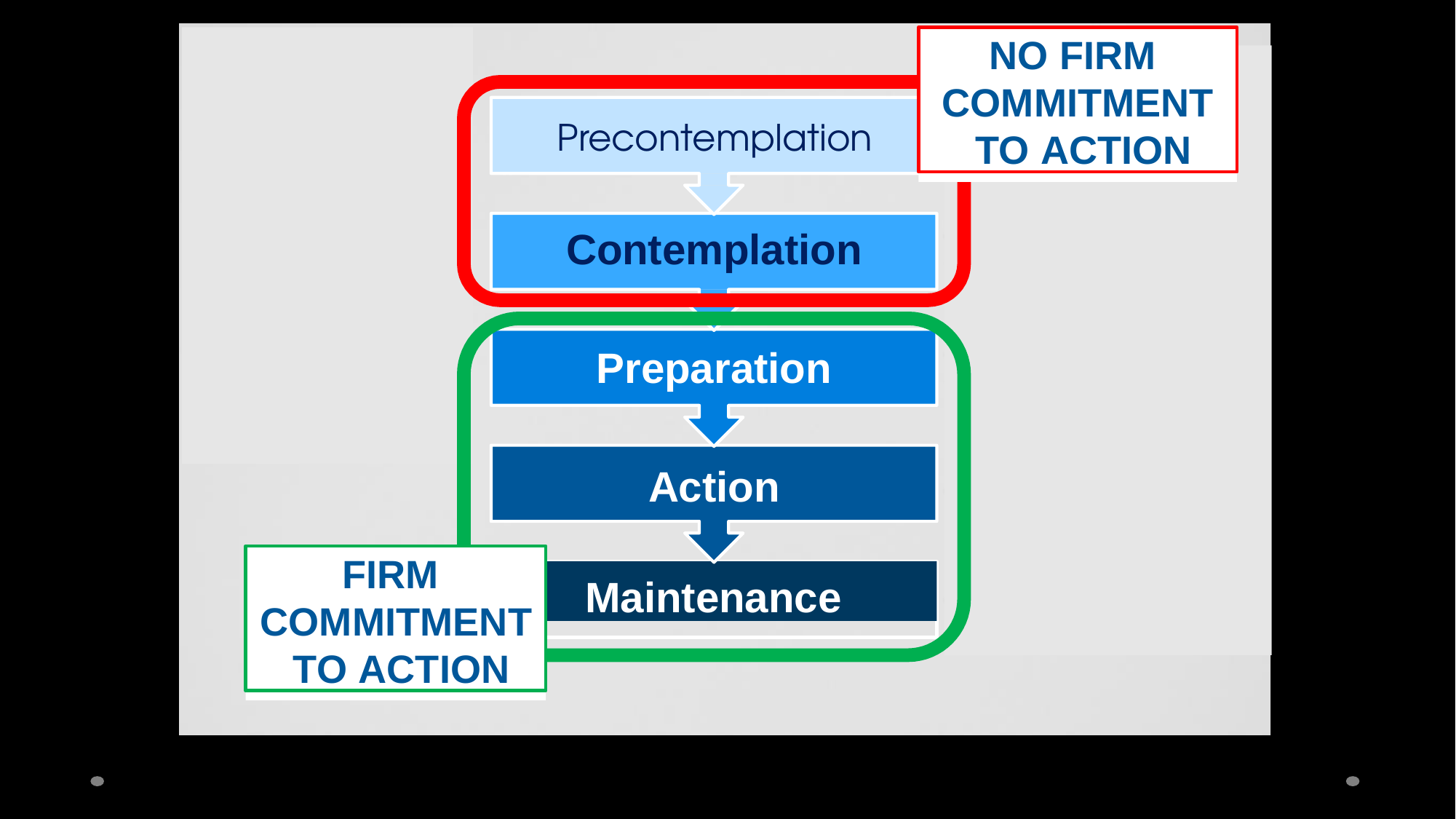

PROGRESS

NO FIRM  COMMITMENT  TO ACTION

RELAPSE

# Precontemplation

Contemplation

Preparation

Action

FIRM  COMMITMENT  TO ACTION

Maintenance